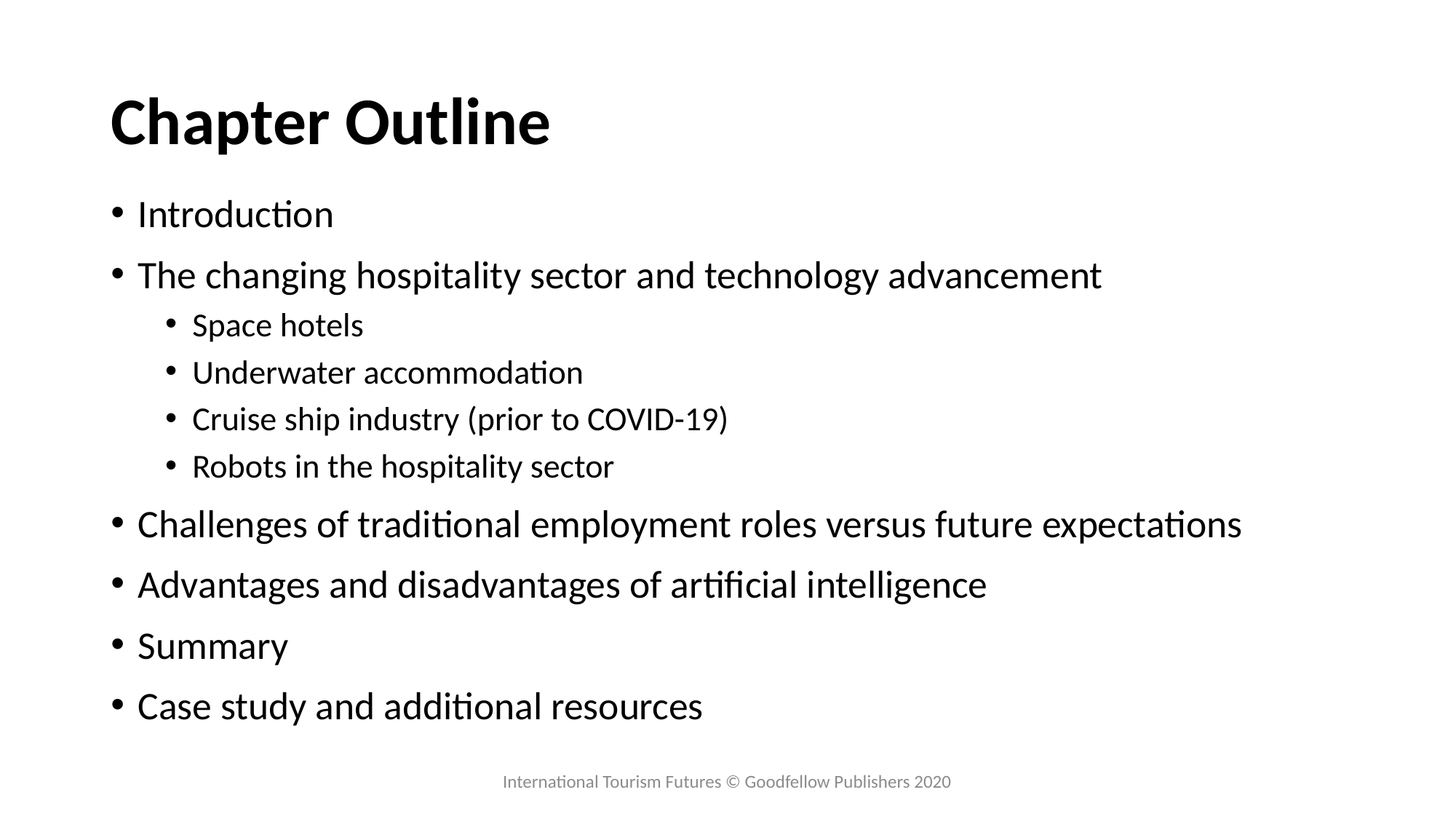

# Chapter Outline
Introduction
The changing hospitality sector and technology advancement
Space hotels
Underwater accommodation
Cruise ship industry (prior to COVID-19)
Robots in the hospitality sector
Challenges of traditional employment roles versus future expectations
Advantages and disadvantages of artificial intelligence
Summary
Case study and additional resources
International Tourism Futures © Goodfellow Publishers 2020